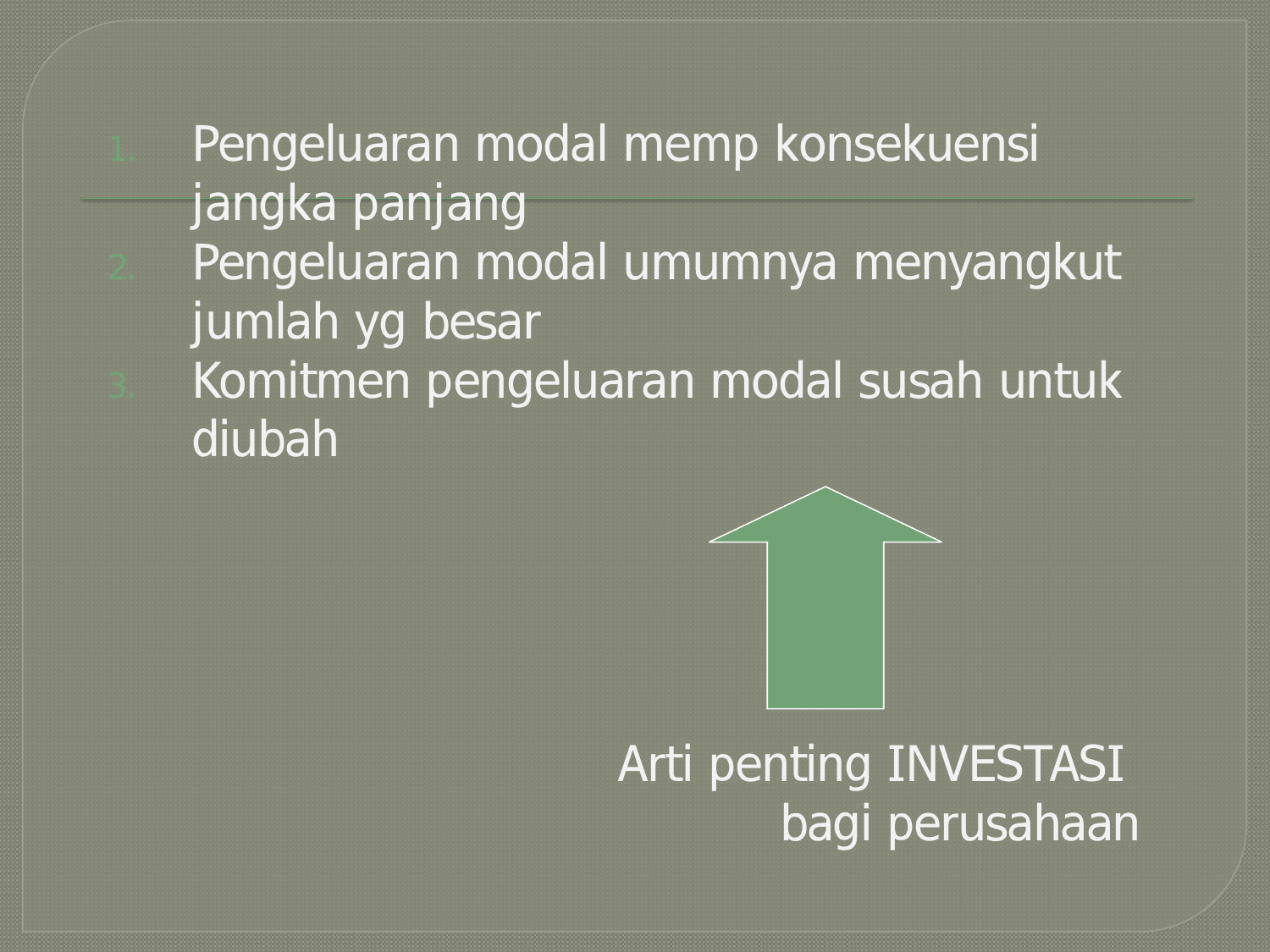

Pengeluaran modal memp konsekuensi jangka panjang
Pengeluaran modal umumnya menyangkut jumlah yg besar
Komitmen pengeluaran modal susah untuk diubah

# Arti penting INVESTASI bagi perusahaan